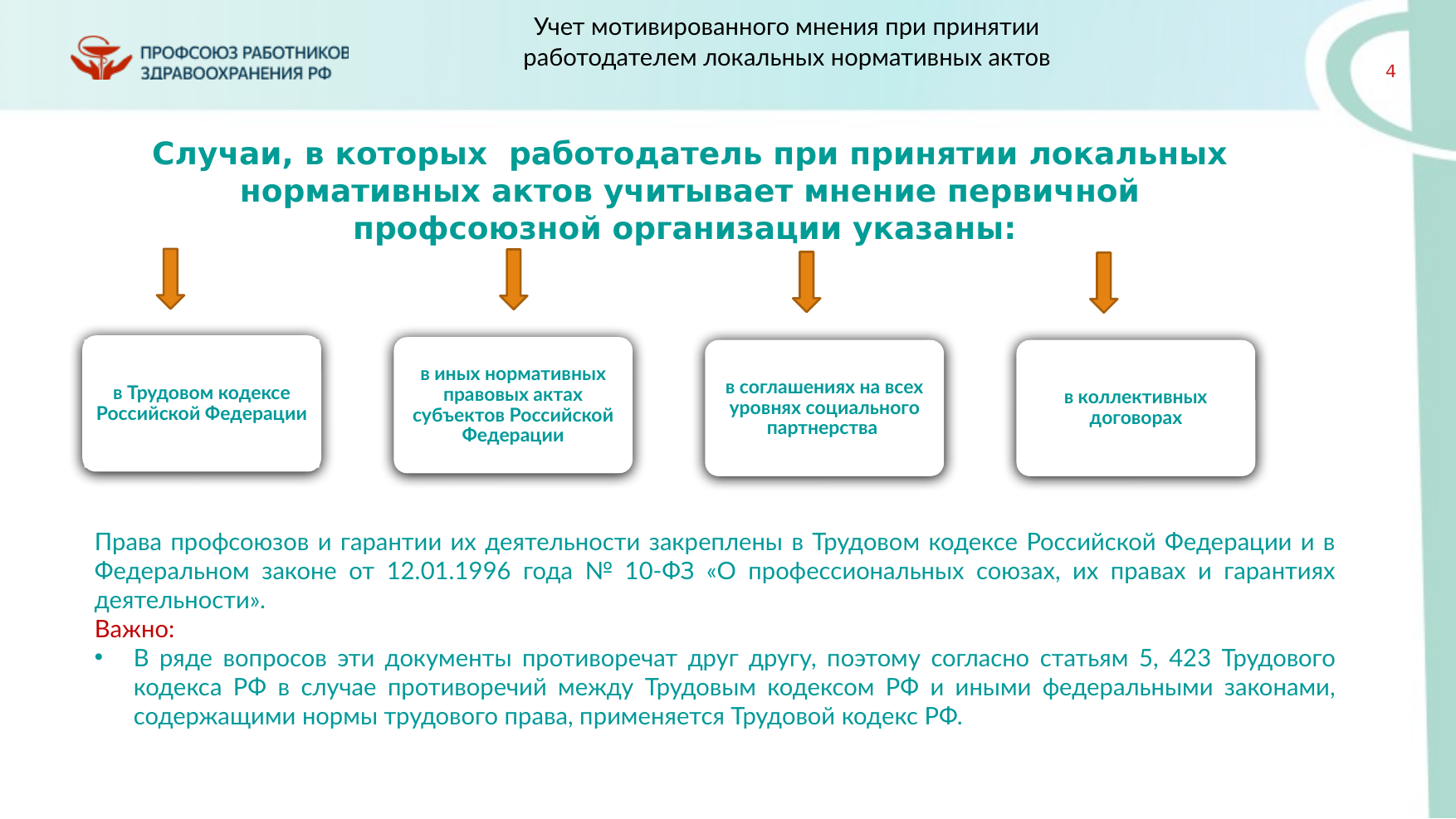

Случаи, в которых  работодатель при принятии локальных нормативных актов учитывает мнение первичной профсоюзной организации указаны:

в Трудовом кодексе Российской Федерации

в иных нормативных правовых актах субъектов Российской Федерации

в соглашениях на всех уровнях социального партнерства

в коллективных договорах
Права профсоюзов и гарантии их деятельности закреплены в Трудовом кодексе Российской Федерации и в Федеральном законе от 12.01.1996 года № 10-ФЗ «О профессиональных союзах, их правах и гарантиях деятельности».
Важно:
В ряде вопросов эти документы противоречат друг другу, поэтому согласно статьям 5, 423 Трудового кодекса РФ в случае противоречий между Трудовым кодексом РФ и иными федеральными законами, содержащими нормы трудового права, применяется Трудовой кодекс РФ.